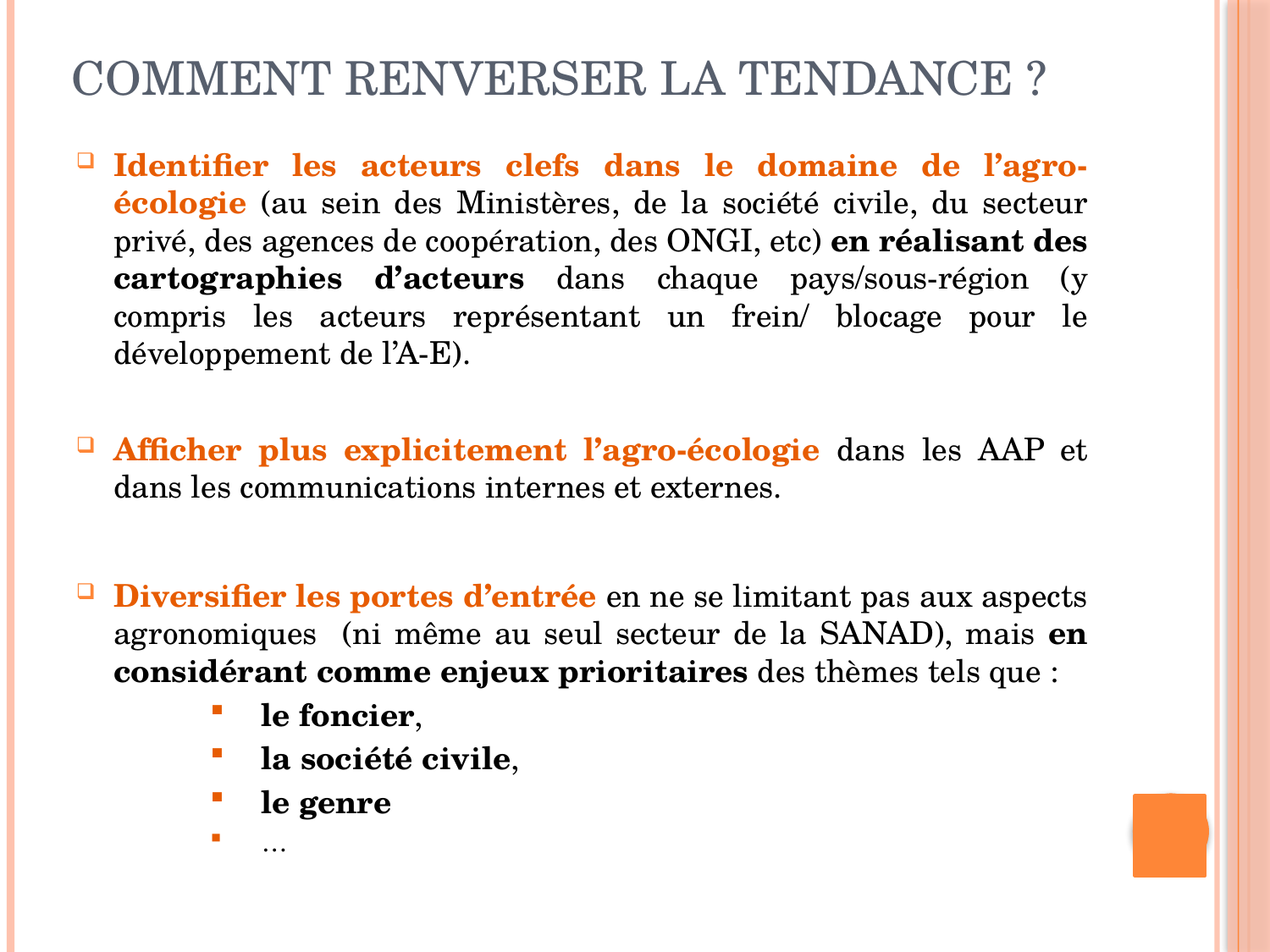

Comment renverser la tendance ?
Identifier les acteurs clefs dans le domaine de l’agro-écologie (au sein des Ministères, de la société civile, du secteur privé, des agences de coopération, des ONGI, etc) en réalisant des cartographies d’acteurs dans chaque pays/sous-région (y compris les acteurs représentant un frein/ blocage pour le développement de l’A-E).

Afficher plus explicitement l’agro-écologie dans les AAP et dans les communications internes et externes.

Diversifier les portes d’entrée en ne se limitant pas aux aspects agronomiques  (ni même au seul secteur de la SANAD), mais en considérant comme enjeux prioritaires des thèmes tels que :
le foncier,
la société civile,
le genre
…